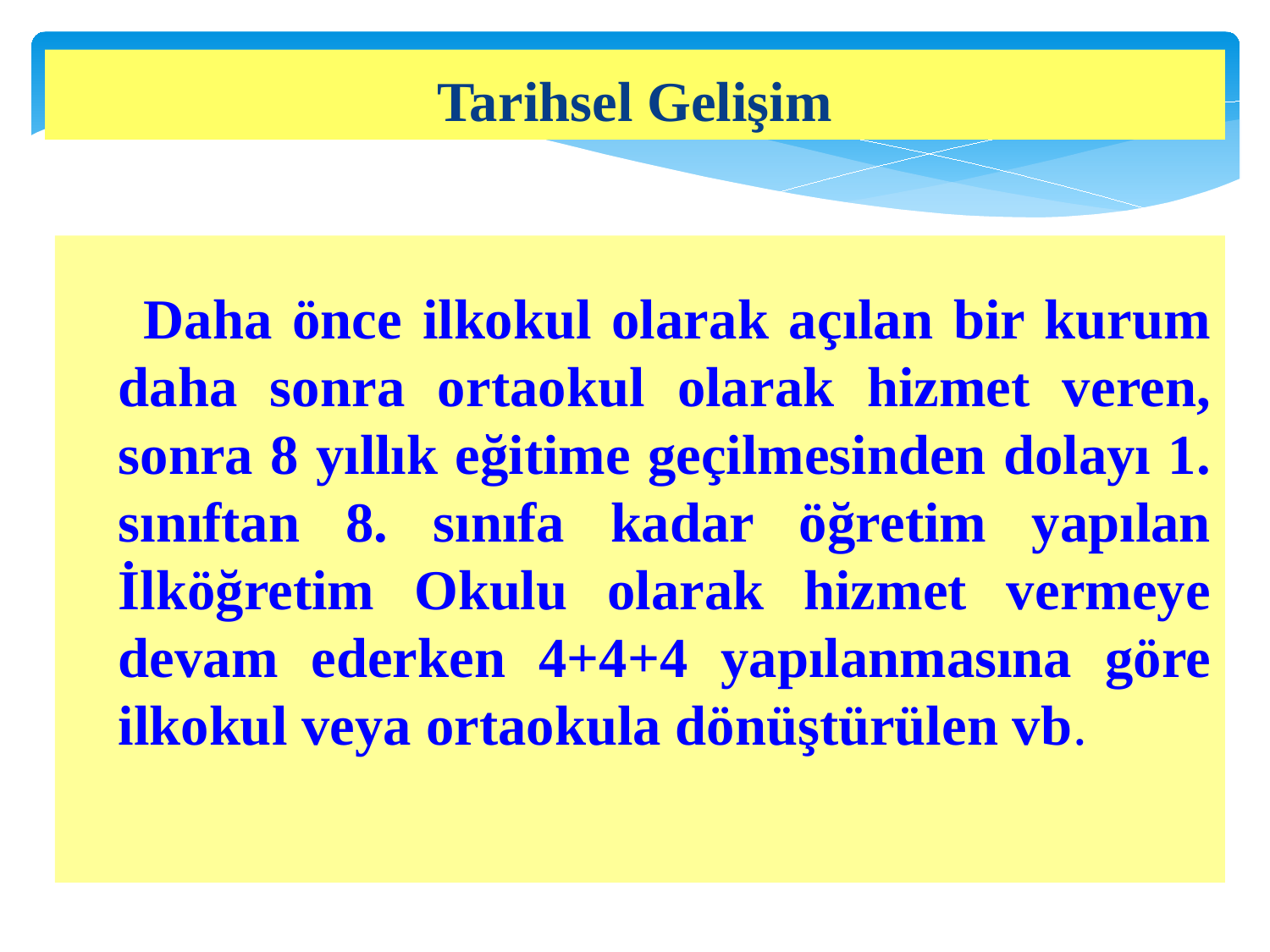

# Tarihsel Gelişim
   Daha önce ilkokul olarak açılan bir kurum daha sonra ortaokul olarak hizmet veren, sonra 8 yıllık eğitime geçilmesinden dolayı 1. sınıftan 8. sınıfa kadar öğretim yapılan İlköğretim Okulu olarak hizmet vermeye devam ederken 4+4+4 yapılanmasına göre ilkokul veya ortaokula dönüştürülen vb.